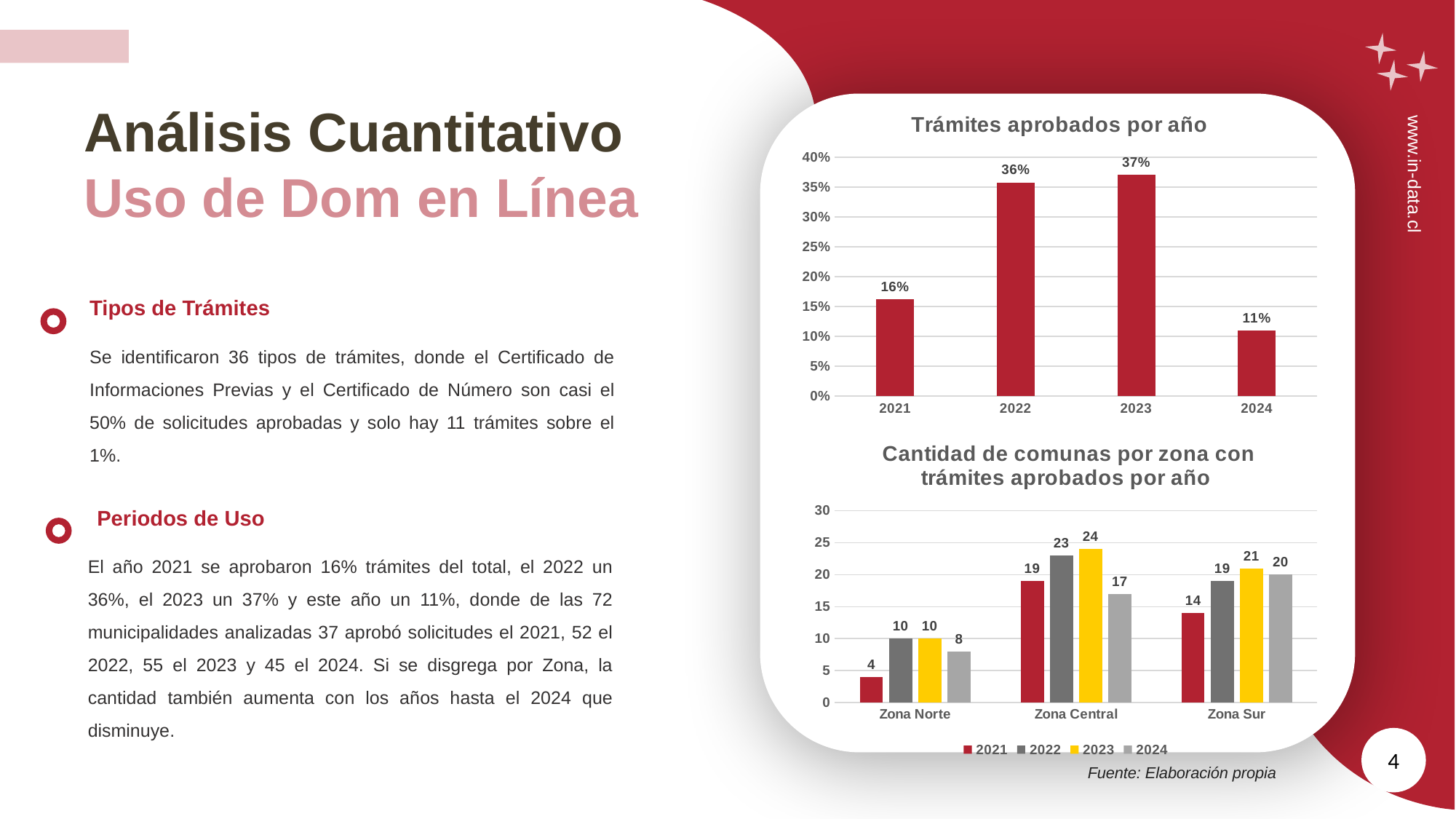

Análisis Cuantitativo Uso de Dom en Línea

### Chart: Trámites aprobados por año

| Category |  |
|---|---|
| 2021 | 0.16218854059019405 |
| 2022 | 0.35779079113560686 |
| 2023 | 0.37036399127339537 |
| 2024 | 0.10965667700080377 |
www.in-data.cl
Tipos de Trámites

Se identificaron 36 tipos de trámites, donde el Certificado de Informaciones Previas y el Certificado de Número son casi el 50% de solicitudes aprobadas y solo hay 11 trámites sobre el 1%.

### Chart:  Cantidad de comunas por zona con trámites aprobados por año

| Category | 2021 | 2022 | 2023 | 2024 |
|---|---|---|---|---|
| Zona Norte | 4.0 | 10.0 | 10.0 | 8.0 |
| Zona Central | 19.0 | 23.0 | 24.0 | 17.0 |
| Zona Sur | 14.0 | 19.0 | 21.0 | 20.0 |
Periodos de Uso

El año 2021 se aprobaron 16% trámites del total, el 2022 un 36%, el 2023 un 37% y este año un 11%, donde de las 72 municipalidades analizadas 37 aprobó solicitudes el 2021, 52 el 2022, 55 el 2023 y 45 el 2024. Si se disgrega por Zona, la cantidad también aumenta con los años hasta el 2024 que disminuye.

4
Fuente: Elaboración propia